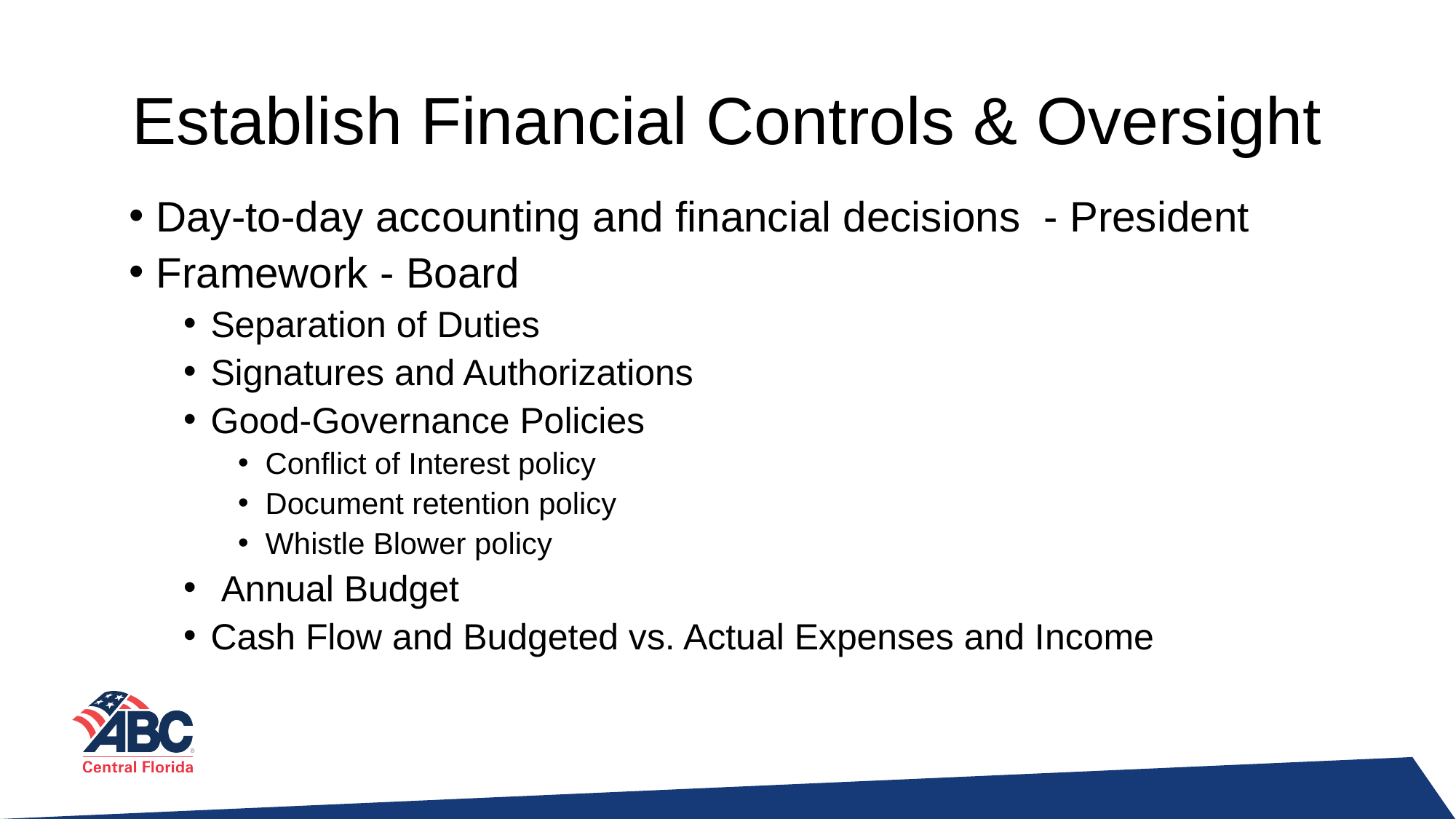

# Establish Financial Controls & Oversight
Day-to-day accounting and financial decisions  - President
Framework - Board
Separation of Duties
Signatures and Authorizations
Good-Governance Policies
Conflict of Interest policy
Document retention policy
Whistle Blower policy
 Annual Budget
Cash Flow and Budgeted vs. Actual Expenses and Income